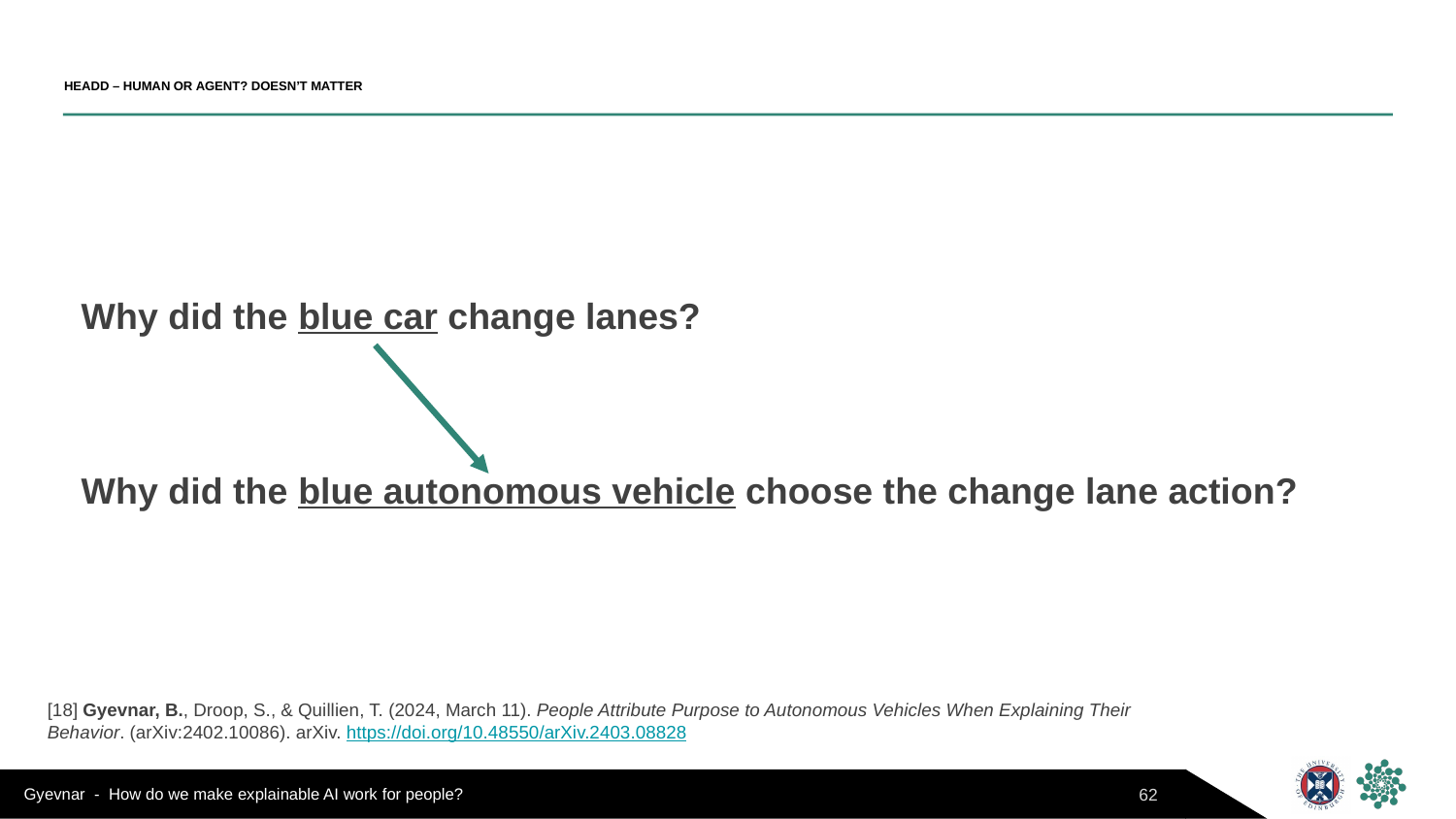

# HEADD – HUMAN OR AGENT? DOESN’T MATTER
Why did the blue car change lanes?

Why did the blue autonomous vehicle choose the change lane action?
[18] Gyevnar, B., Droop, S., & Quillien, T. (2024, March 11). People Attribute Purpose to Autonomous Vehicles When Explaining Their Behavior. (arXiv:2402.10086). arXiv. https://doi.org/10.48550/arXiv.2403.08828
62